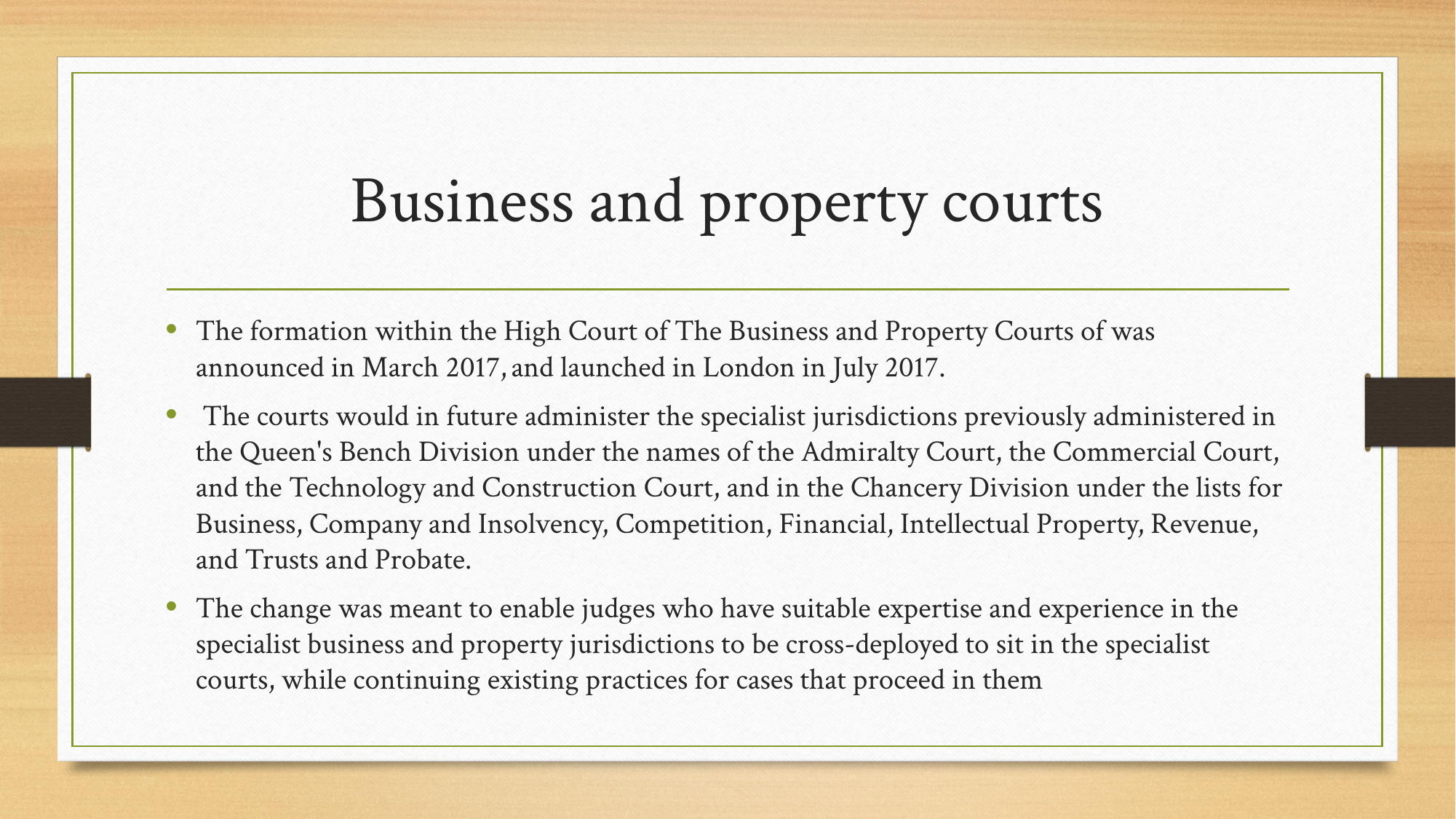

# Business and property courts
The formation within the High Court of The Business and Property Courts of was announced in March 2017, and launched in London in July 2017.
 The courts would in future administer the specialist jurisdictions previously administered in the Queen's Bench Division under the names of the Admiralty Court, the Commercial Court, and the Technology and Construction Court, and in the Chancery Division under the lists for Business, Company and Insolvency, Competition, Financial, Intellectual Property, Revenue, and Trusts and Probate.
The change was meant to enable judges who have suitable expertise and experience in the specialist business and property jurisdictions to be cross-deployed to sit in the specialist courts, while continuing existing practices for cases that proceed in them